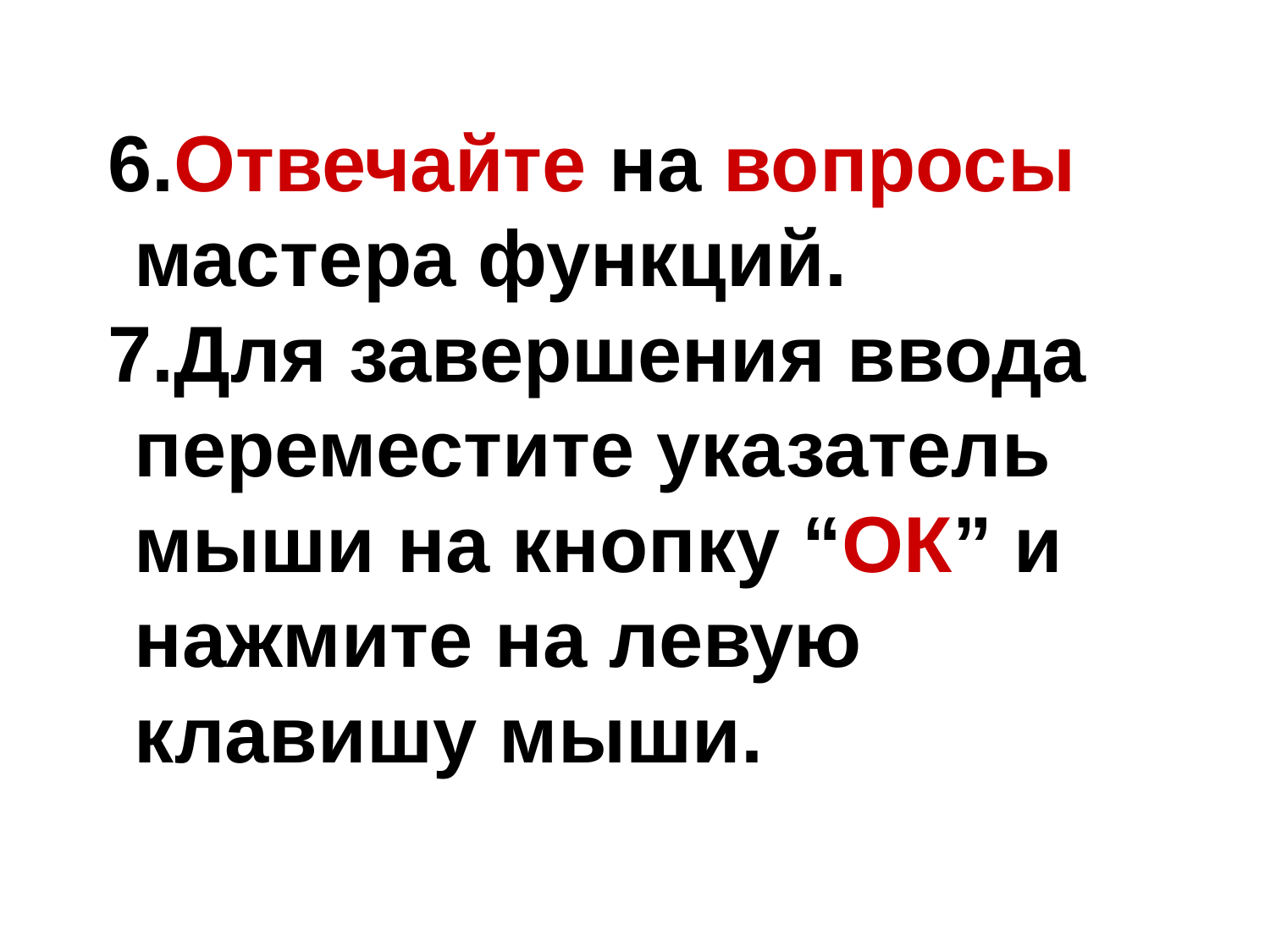

6.Отвечайте на вопросы мастера функций.
7.Для завершения ввода переместите указатель мыши на кнопку “ОК” и нажмите на левую клавишу мыши.